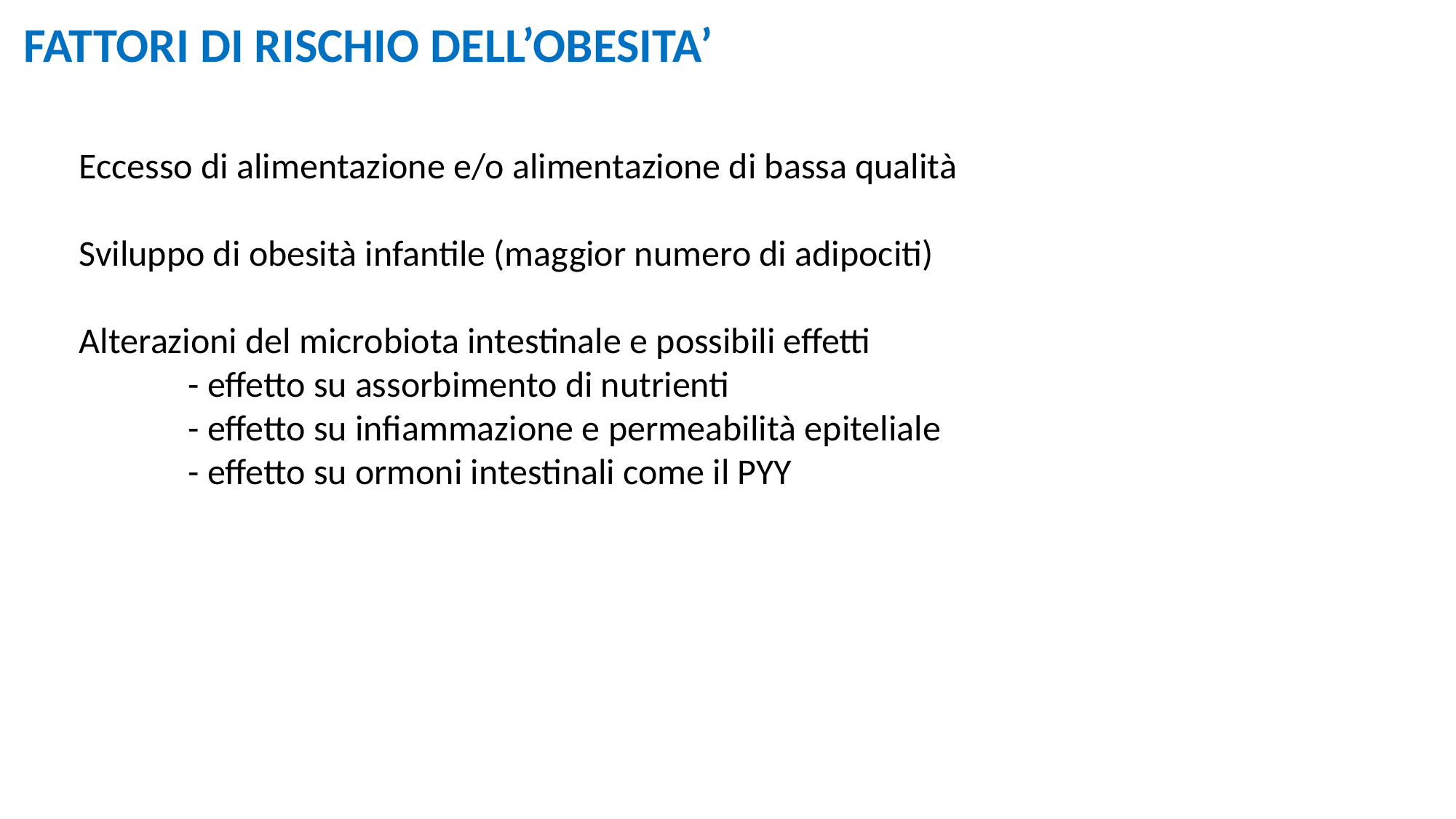

FATTORI DI RISCHIO DELL’OBESITA’
Eccesso di alimentazione e/o alimentazione di bassa qualità

Sviluppo di obesità infantile (maggior numero di adipociti)

Alterazioni del microbiota intestinale e possibili effetti
	- effetto su assorbimento di nutrienti
	- effetto su infiammazione e permeabilità epiteliale
	- effetto su ormoni intestinali come il PYY